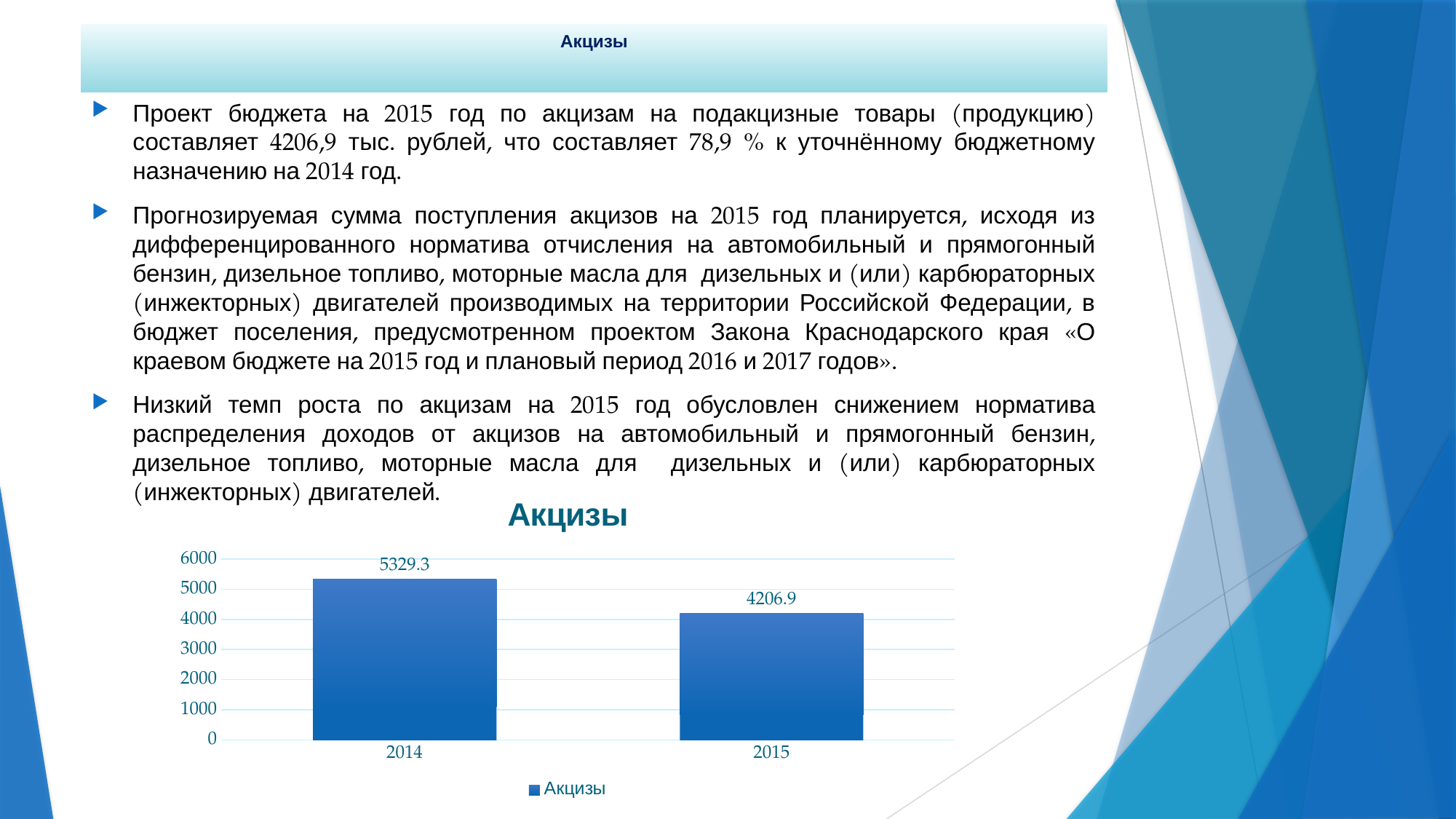

# Акцизы
Проект бюджета на 2015 год по акцизам на подакцизные товары (продукцию) составляет 4206,9 тыс. рублей, что составляет 78,9 % к уточнённому бюджетному назначению на 2014 год.
Прогнозируемая сумма поступления акцизов на 2015 год планируется, исходя из дифференцированного норматива отчисления на автомобильный и прямогонный бензин, дизельное топливо, моторные масла для  дизельных и (или) карбюраторных (инжекторных) двигателей производимых на территории Российской Федерации, в бюджет поселения, предусмотренном проектом Закона Краснодарского края «О краевом бюджете на 2015 год и плановый период 2016 и 2017 годов».
Низкий темп роста по акцизам на 2015 год обусловлен снижением норматива распределения доходов от акцизов на автомобильный и прямогонный бензин, дизельное топливо, моторные масла для  дизельных и (или) карбюраторных (инжекторных) двигателей.

### Chart:

| Category | Акцизы |
|---|---|
| 2014 | 5329.3 |
| 2015 | 4206.900000000001 |